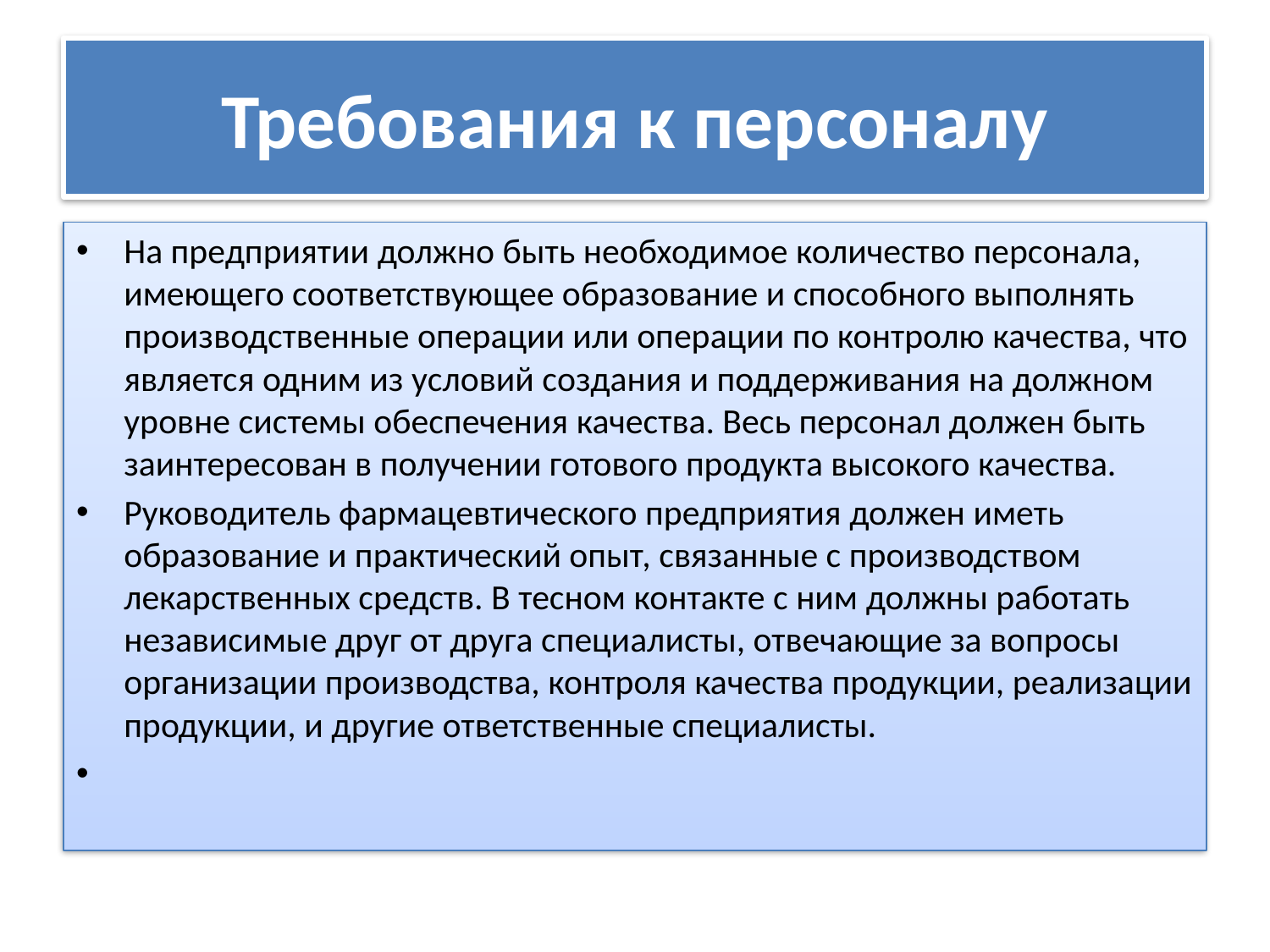

# Требования к персоналу
На предприятии должно быть необходимое количество персонала, имеющего соответствующее образование и способного выполнять производственные операции или операции по контролю качества, что является одним из условий создания и поддерживания на должном уровне системы обеспечения качества. Весь персонал должен быть заинтересован в получении готового продукта высокого качества.
Руководитель фармацевтического предприятия должен иметь образование и практический опыт, связанные с производством лекарственных средств. В тесном контакте с ним должны работать независимые друг от друга специалисты, отвечающие за вопросы организации производства, контроля качества продукции, реализации продукции, и другие ответственные специалисты.